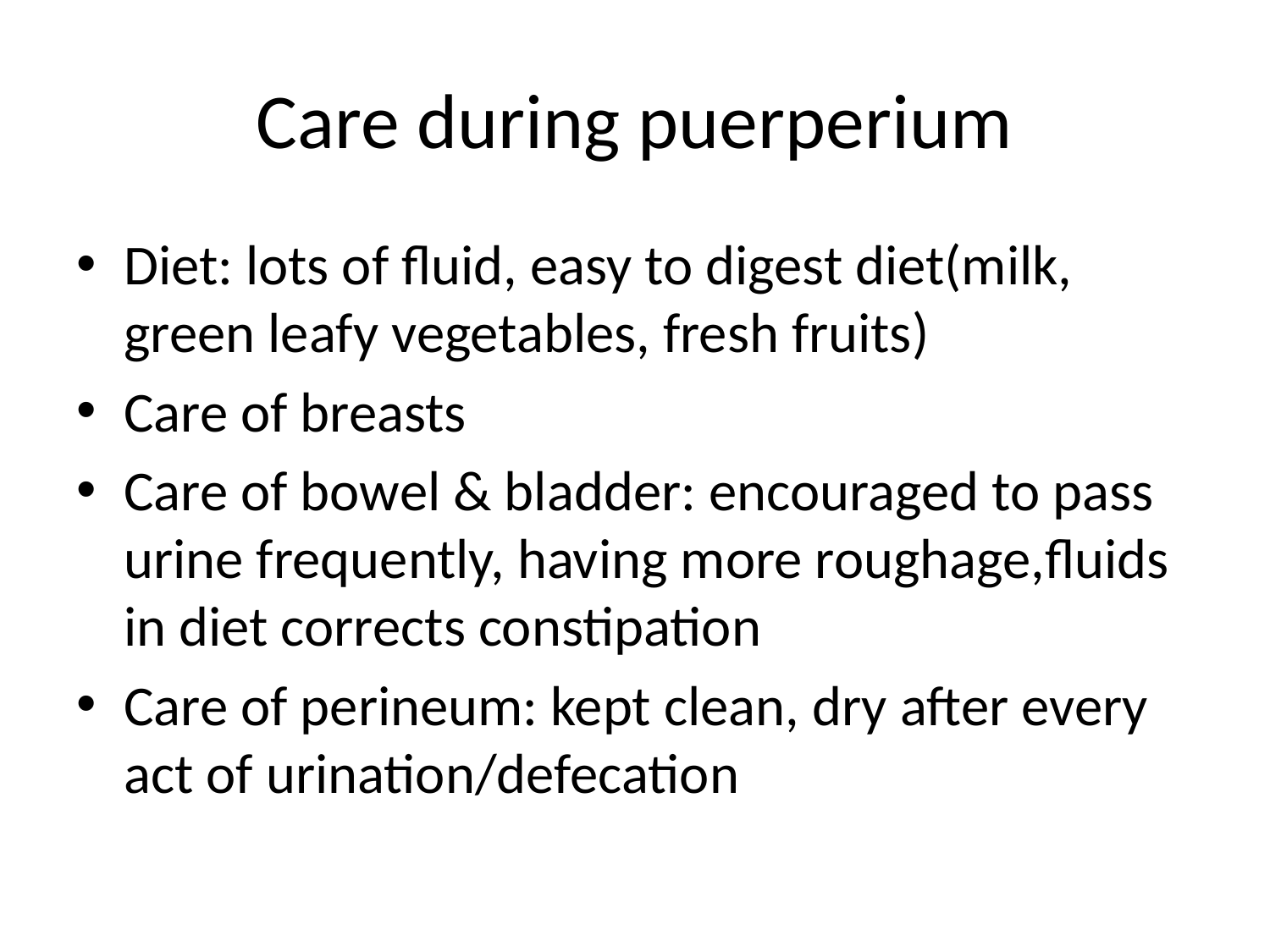

# Care during puerperium
Diet: lots of fluid, easy to digest diet(milk, green leafy vegetables, fresh fruits)
Care of breasts
Care of bowel & bladder: encouraged to pass urine frequently, having more roughage,fluids in diet corrects constipation
Care of perineum: kept clean, dry after every act of urination/defecation